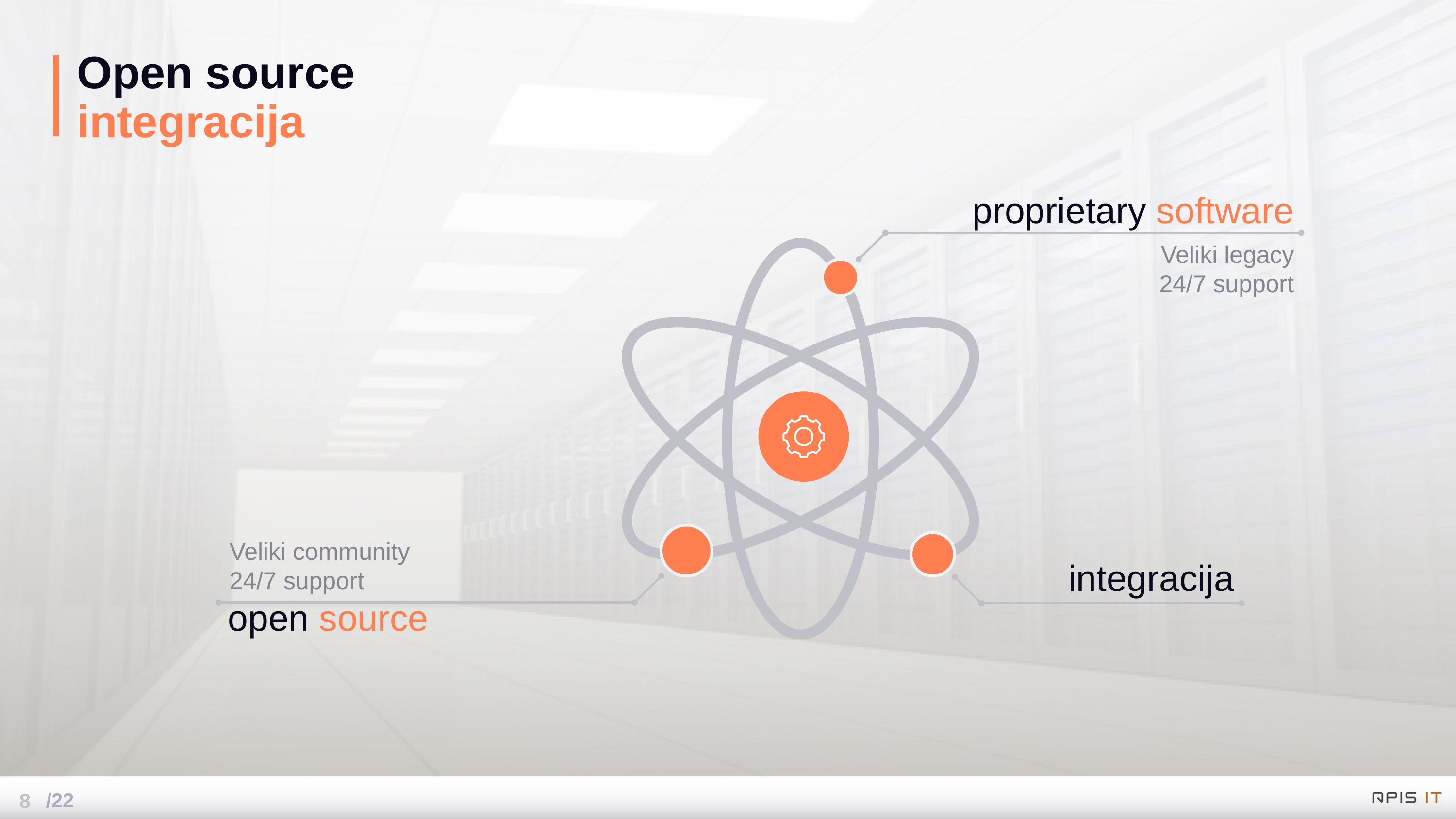

# Open source integracija
proprietary software
Veliki legacy
24/7 support

Veliki community
24/7 support

open source
integracija